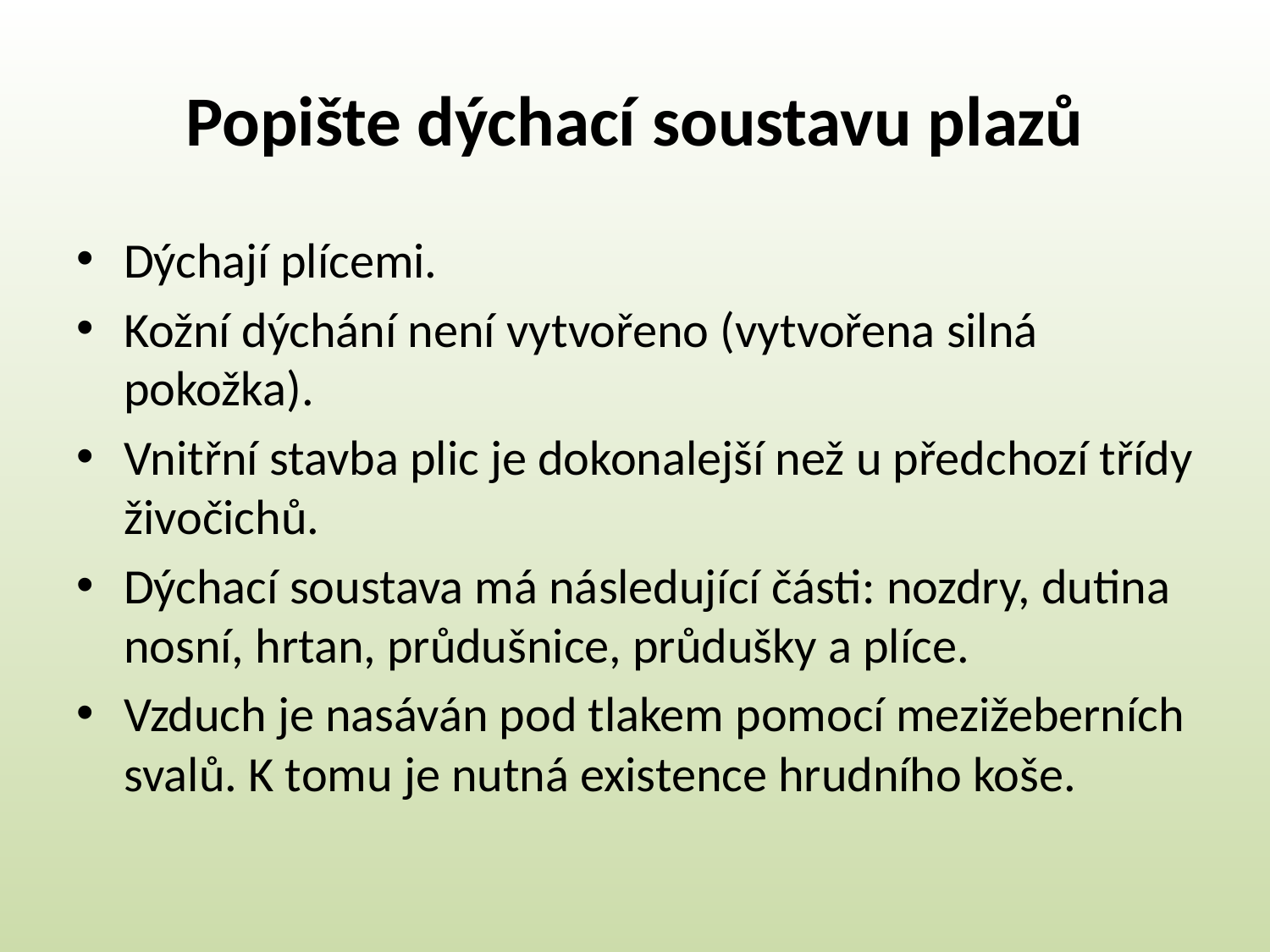

# Popište dýchací soustavu plazů
Dýchají plícemi.
Kožní dýchání není vytvořeno (vytvořena silná pokožka).
Vnitřní stavba plic je dokonalejší než u předchozí třídy živočichů.
Dýchací soustava má následující části: nozdry, dutina nosní, hrtan, průdušnice, průdušky a plíce.
Vzduch je nasáván pod tlakem pomocí mezižeberních svalů. K tomu je nutná existence hrudního koše.